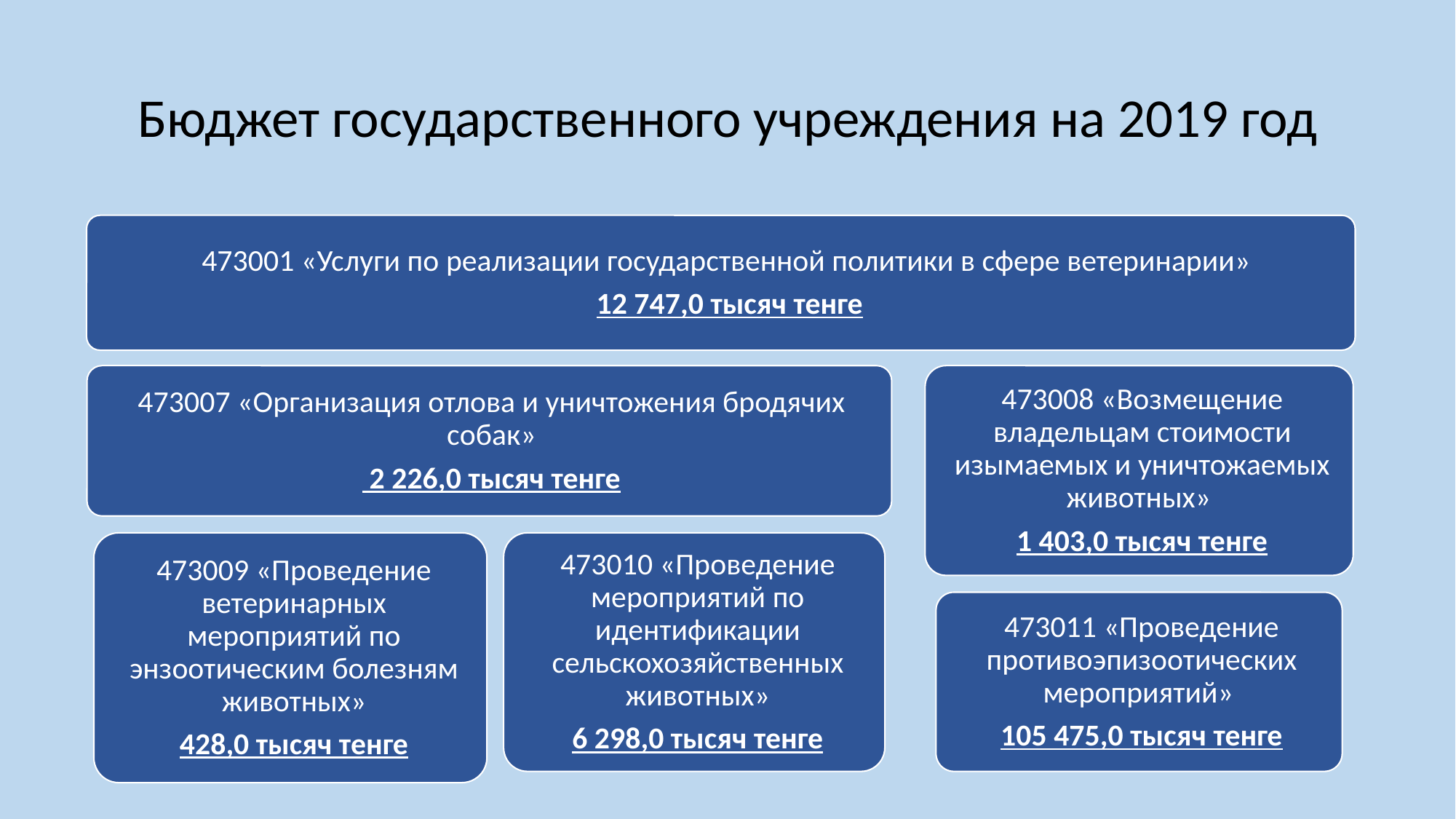

# Бюджет государственного учреждения на 2019 год
 473001 «Услуги по реализации государственной политики в сфере ветеринарии»
  12 747,0 тысяч тенге
473007 «Организация отлова и уничтожения бродячих собак»
 2 226,0 тысяч тенге
473009 «Проведение ветеринарных мероприятий по энзоотическим болезням животных»
428,0 тысяч тенге
473010 «Проведение мероприятий по идентификации сельскохозяйственных животных»
6 298,0 тысяч тенге
473008 «Возмещение владельцам стоимости изымаемых и уничтожаемых животных»
1 403,0 тысяч тенге
473011 «Проведение противоэпизоотических мероприятий»
105 475,0 тысяч тенге